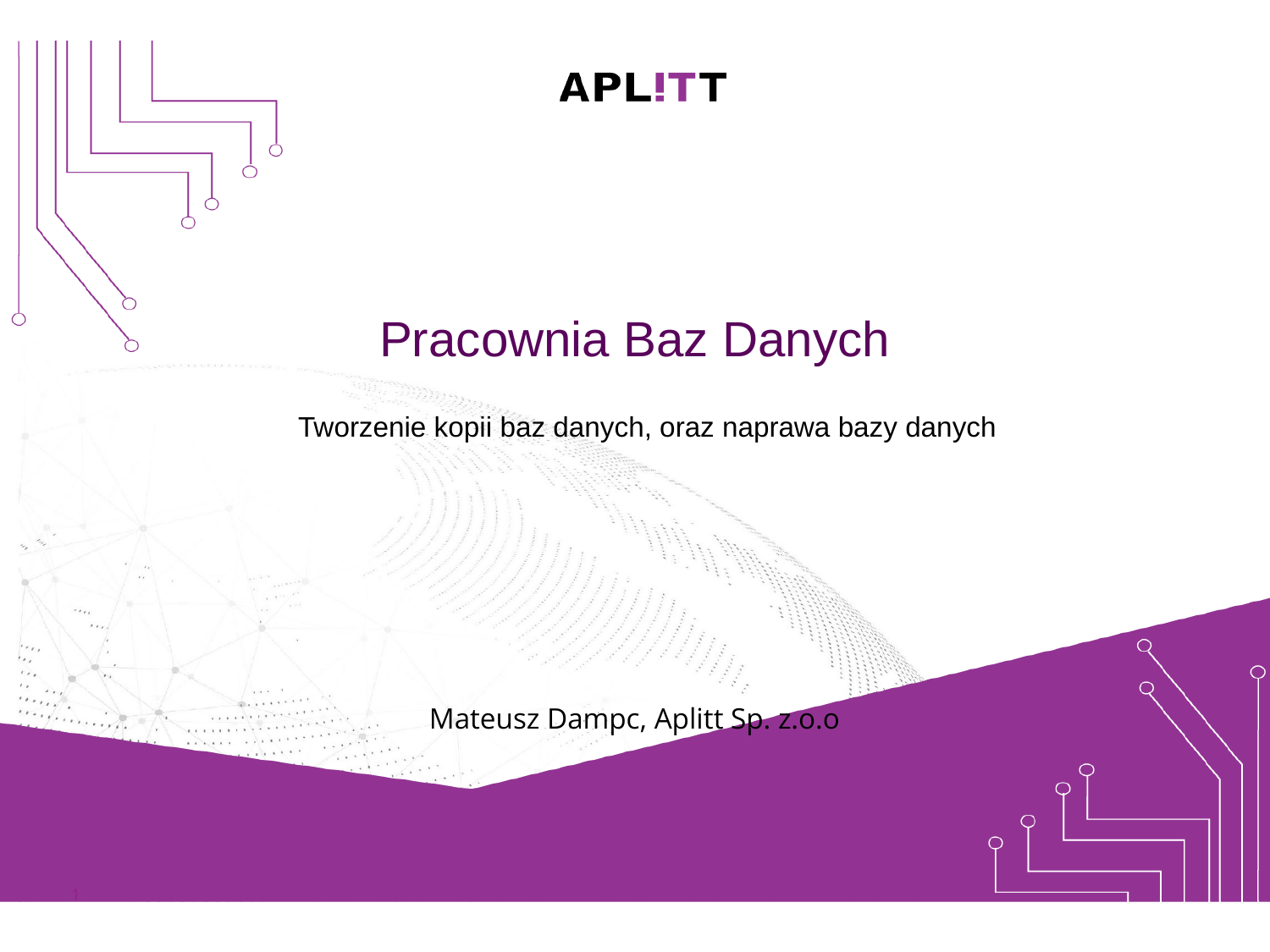

# Pracownia Baz Danych
Tworzenie kopii baz danych, oraz naprawa bazy danych

Mateusz Dampc, Aplitt Sp. z.o.o
1